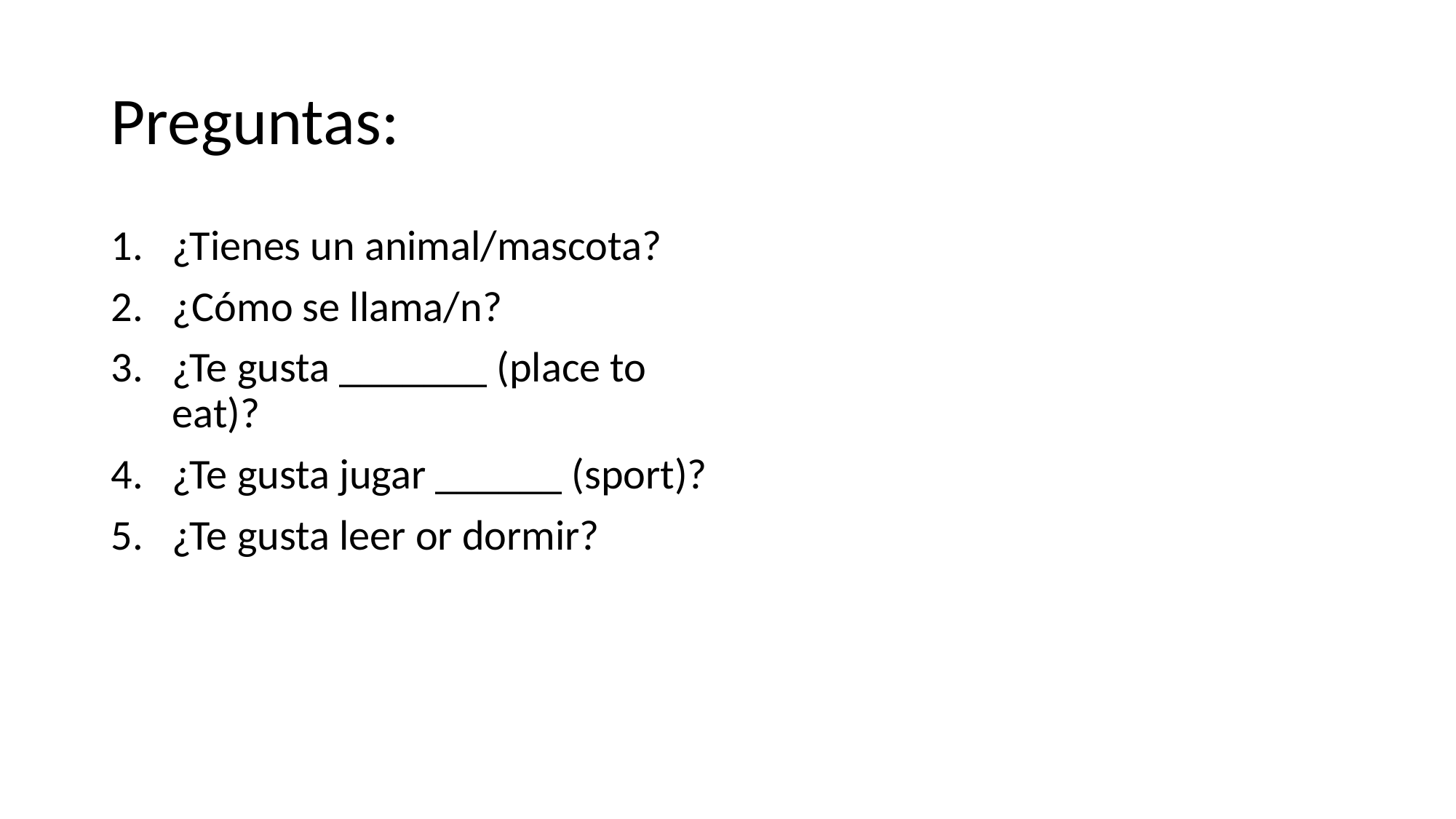

# Preguntas:
¿Tienes un animal/mascota?
¿Cómo se llama/n?
¿Te gusta _______ (place to eat)?
¿Te gusta jugar ______ (sport)?
¿Te gusta leer or dormir?